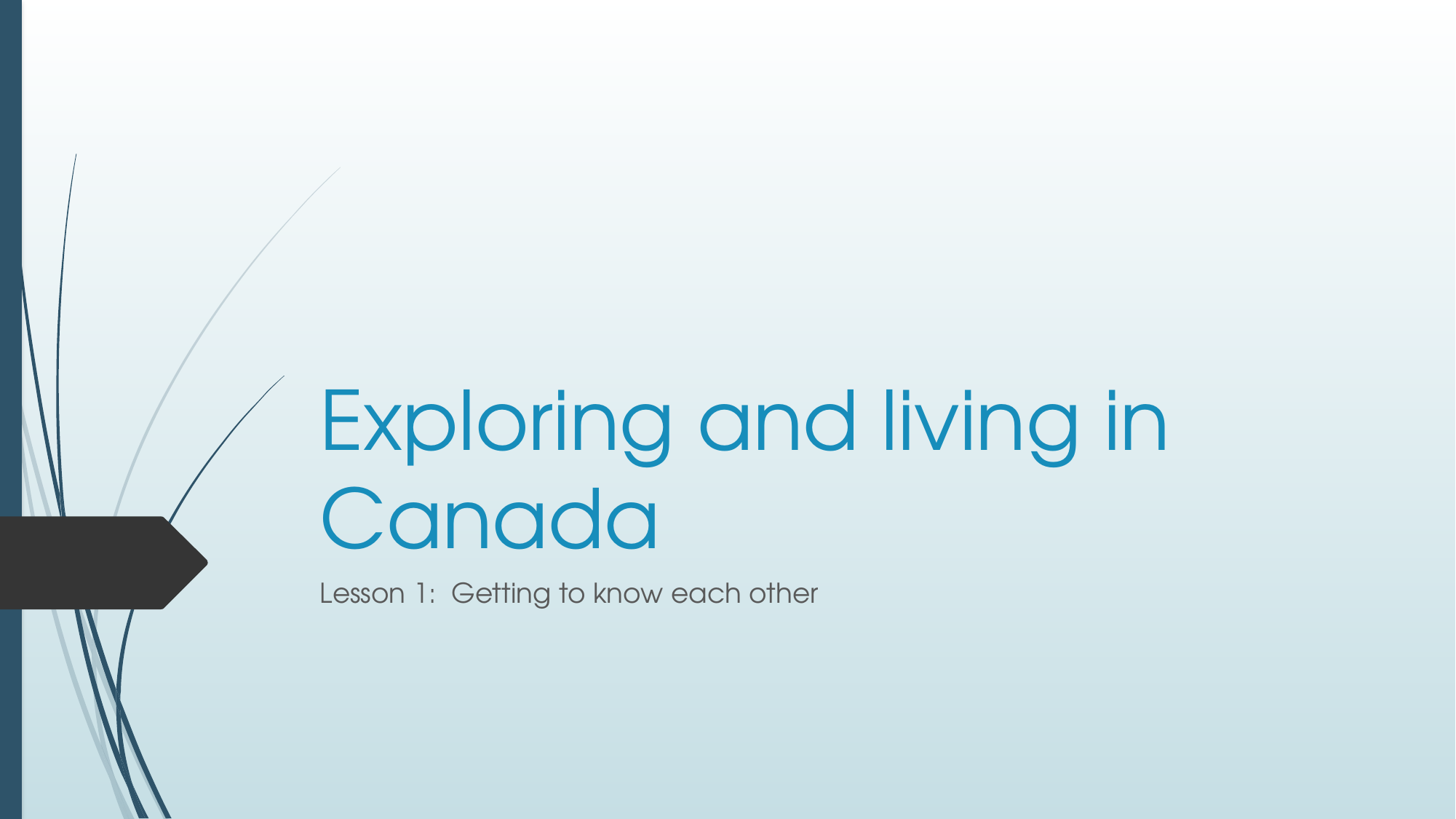

# Exploring and living in Canada
Lesson 1:  Getting to know each other